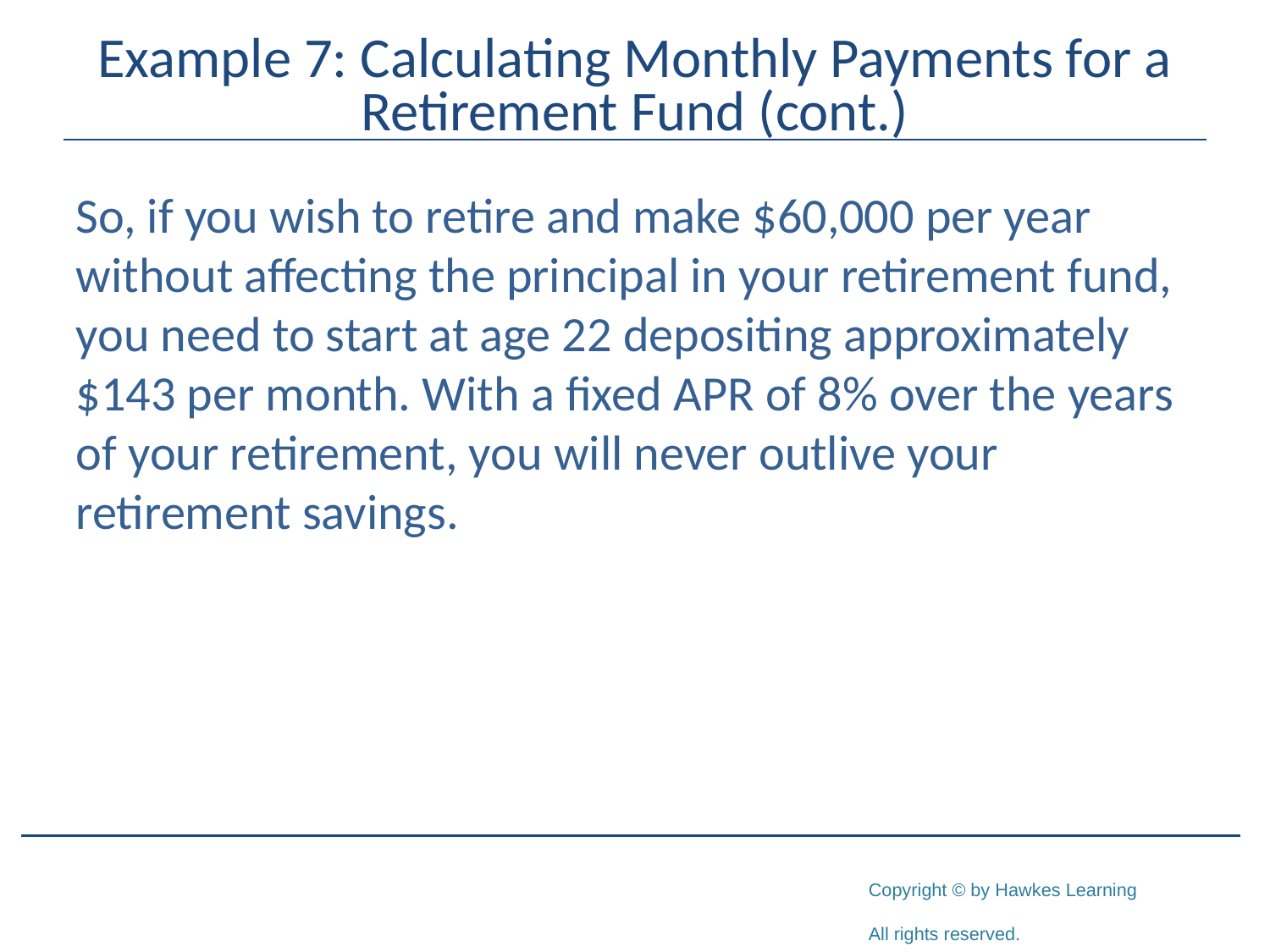

# Example 7: Calculating Monthly Payments for a Retirement Fund (cont.)
So, if you wish to retire and make $60,000 per year without affecting the principal in your retirement fund, you need to start at age 22 depositing approximately $143 per month. With a fixed APR of 8% over the years of your retirement, you will never outlive your retirement savings.